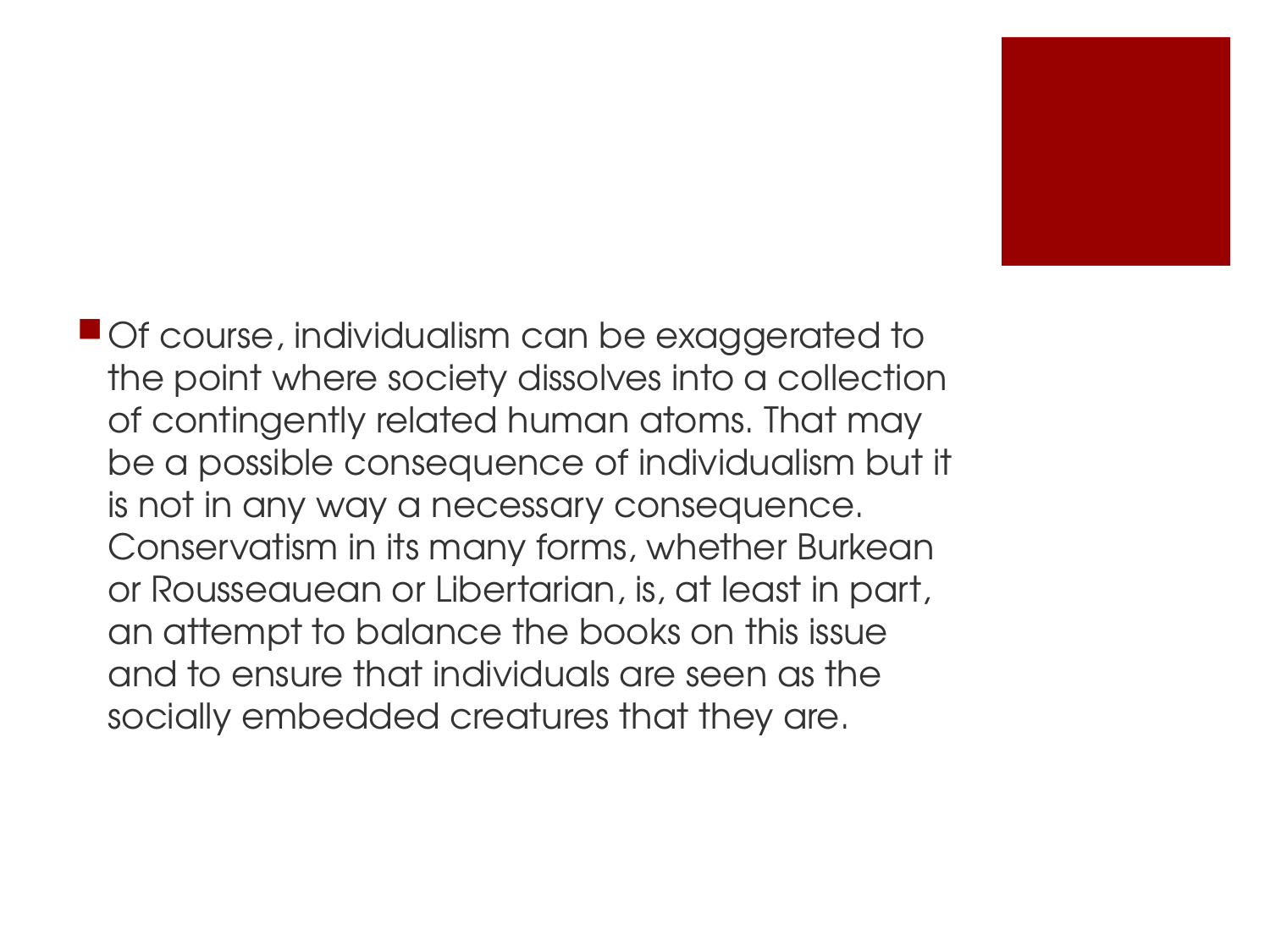

#
Of course, individualism can be exaggerated to the point where society dissolves into a collection of contingently related human atoms. That may be a possible consequence of individualism but it is not in any way a necessary consequence. Conservatism in its many forms, whether Burkean or Rousseauean or Libertarian, is, at least in part, an attempt to balance the books on this issue and to ensure that individuals are seen as the socially embedded creatures that they are.